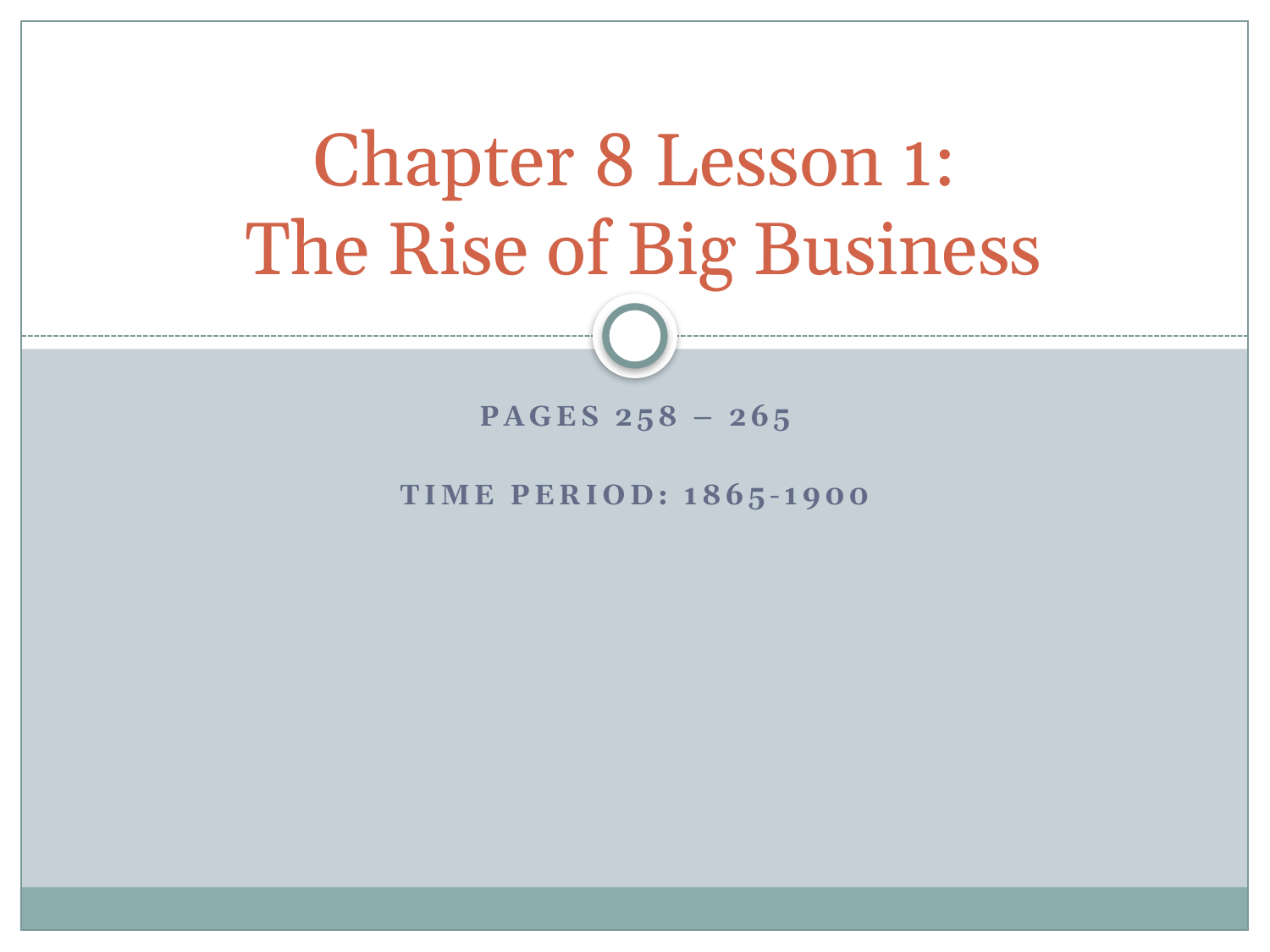

# Chapter 8 Lesson 1: The Rise of Big Business
Pages 258 – 265

Time Period: 1865-1900